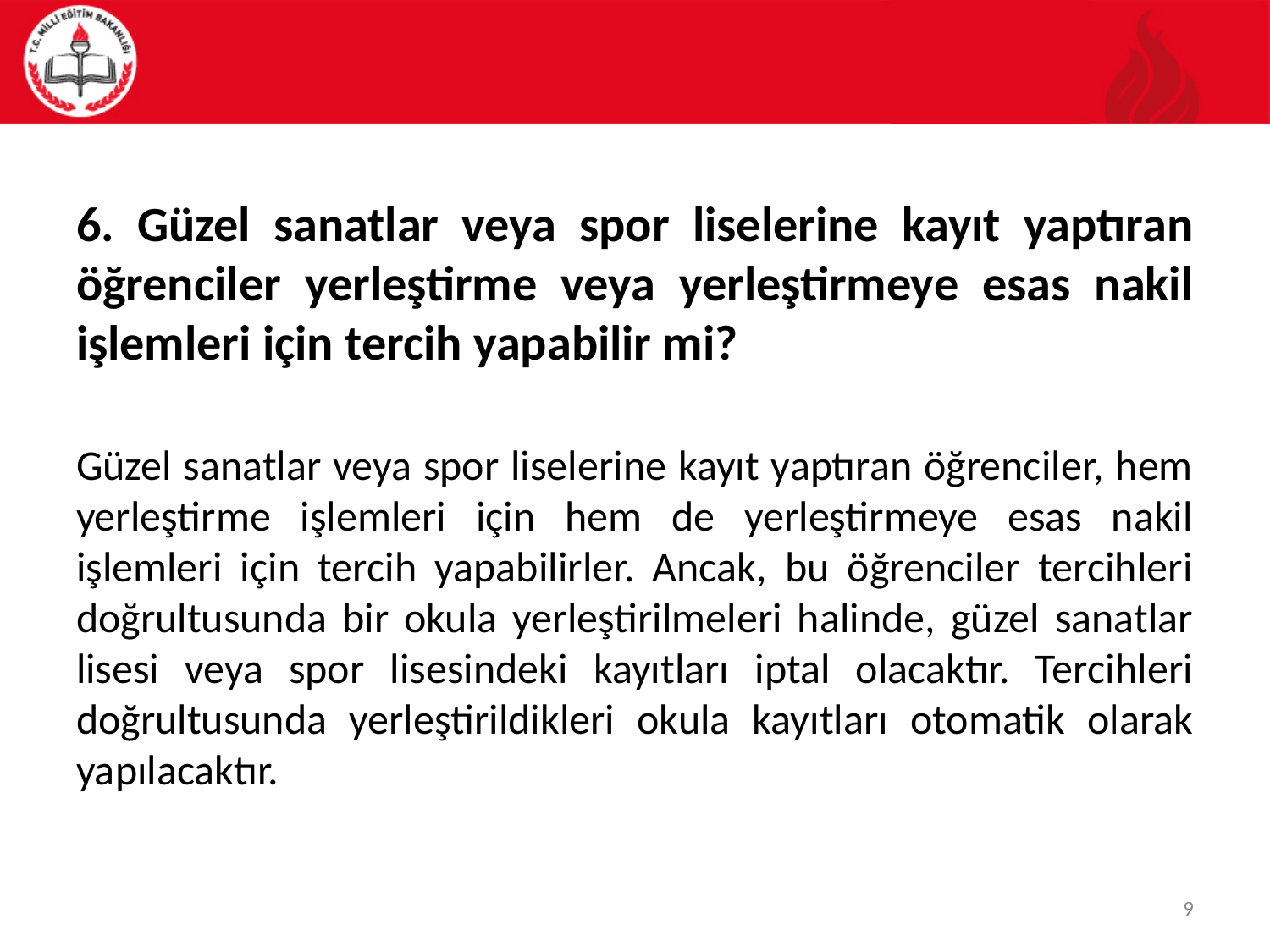

#
6. Güzel sanatlar veya spor liselerine kayıt yaptıran öğrenciler yerleştirme veya yerleştirmeye esas nakil işlemleri için tercih yapabilir mi?

Güzel sanatlar veya spor liselerine kayıt yaptıran öğrenciler, hem yerleştirme işlemleri için hem de yerleştirmeye esas nakil işlemleri için tercih yapabilirler. Ancak, bu öğrenciler tercihleri doğrultusunda bir okula yerleştirilmeleri halinde, güzel sanatlar lisesi veya spor lisesindeki kayıtları iptal olacaktır. Tercihleri doğrultusunda yerleştirildikleri okula kayıtları otomatik olarak yapılacaktır.

9